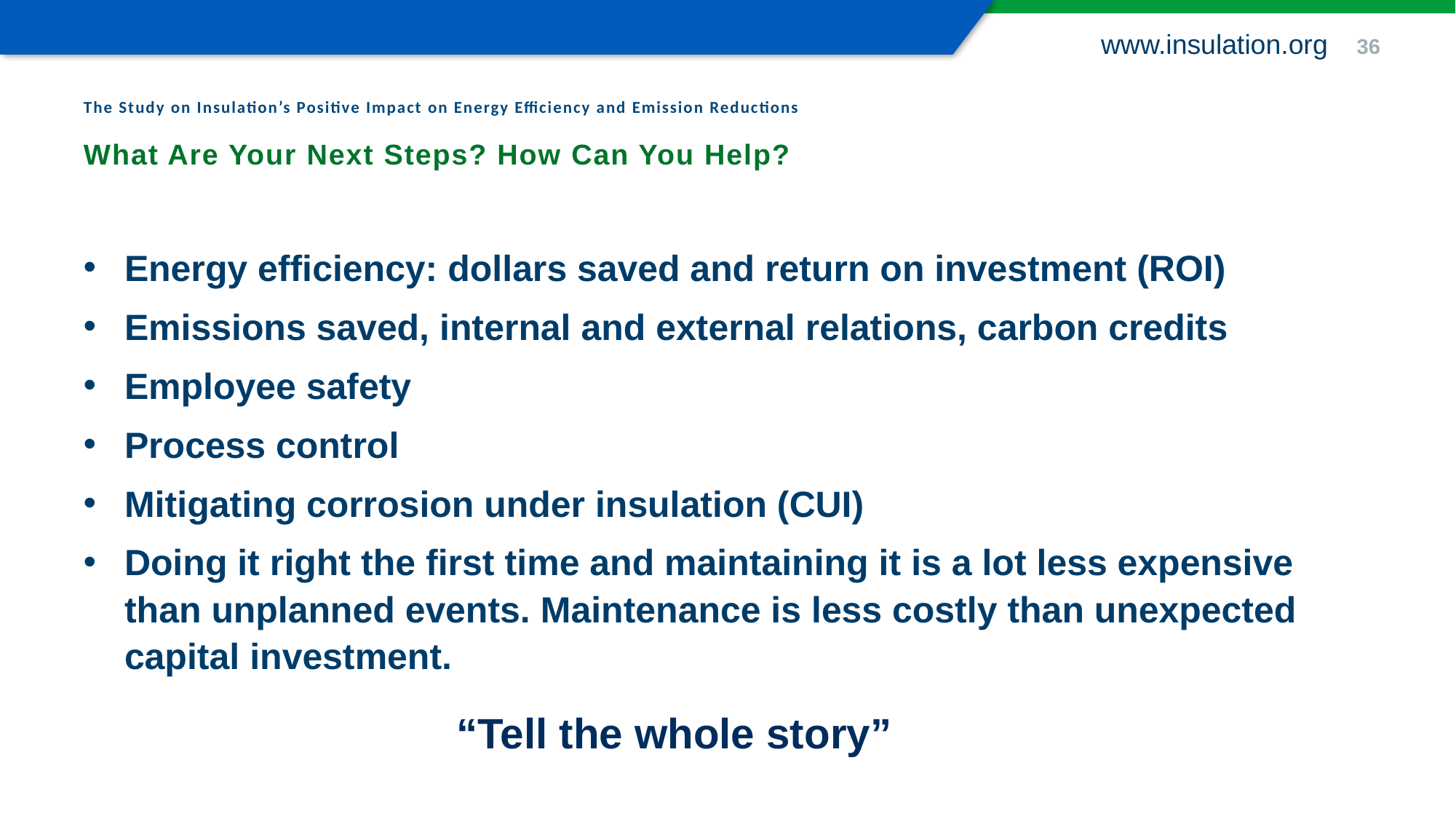

www.insulation.org    36
The Study on Insulation’s Positive Impact on Energy Efficiency and Emission Reductions

What Are Your Next Steps? How Can You Help?
Energy efficiency: dollars saved and return on investment (ROI)
Emissions saved, internal and external relations, carbon credits
Employee safety
Process control
Mitigating corrosion under insulation (CUI)
Doing it right the first time and maintaining it is a lot less expensive than unplanned events. Maintenance is less costly than unexpected capital investment.

“Tell the whole story”